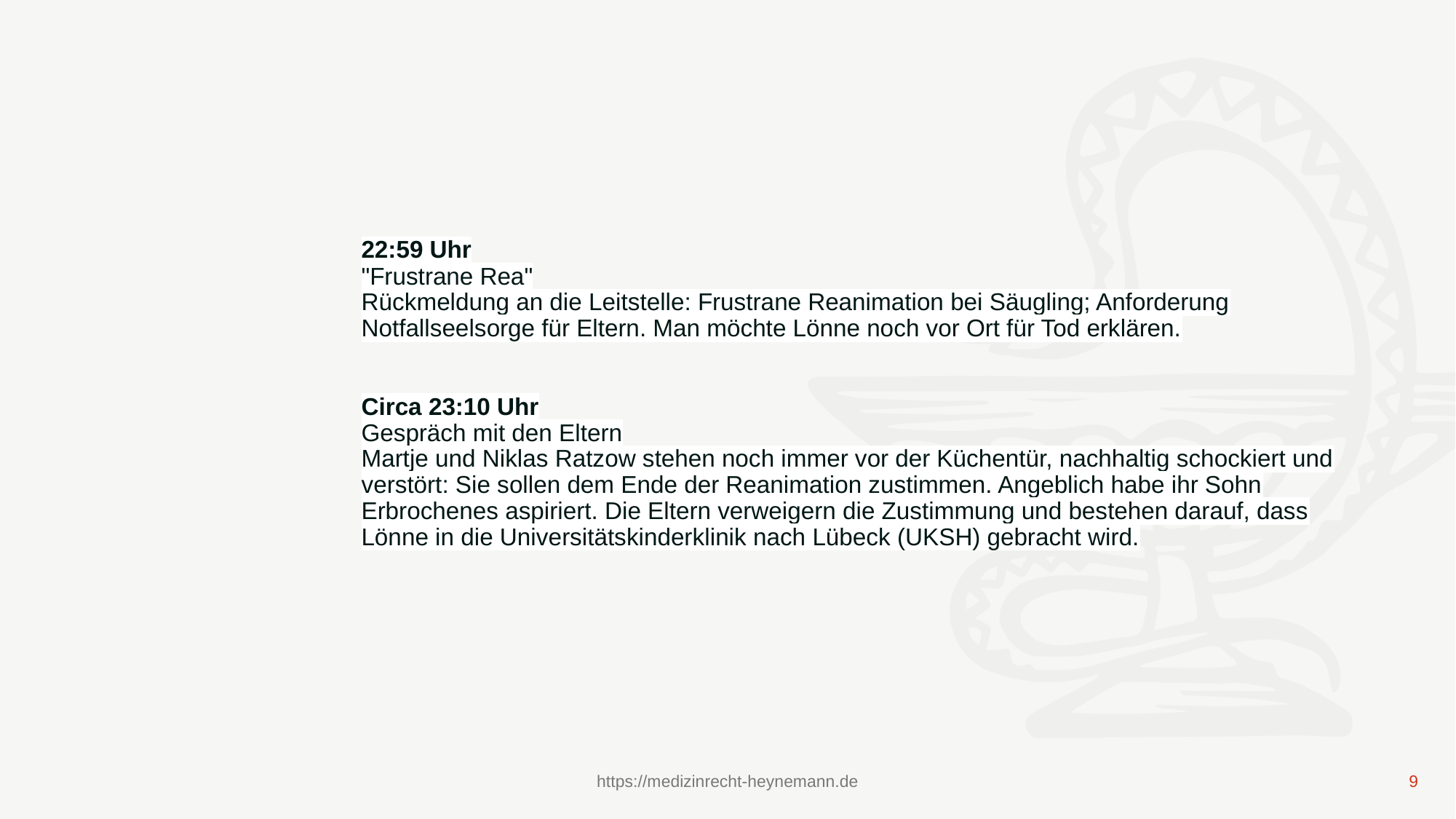

# 22:59 Uhr "Frustrane Rea" Rückmeldung an die Leitstelle: Frustrane Reanimation bei Säugling; Anforderung Notfallseelsorge für Eltern. Man möchte Lönne noch vor Ort für Tod erklären. Circa 23:10 Uhr Gespräch mit den Eltern Martje und Niklas Ratzow stehen noch immer vor der Küchentür, nachhaltig schockiert und verstört: Sie sollen dem Ende der Reanimation zustimmen. Angeblich habe ihr Sohn Erbrochenes aspiriert. Die Eltern verweigern die Zustimmung und bestehen darauf, dass Lönne in die Universitätskinderklinik nach Lübeck (UKSH) gebracht wird.

https://medizinrecht-heynemann.de
9